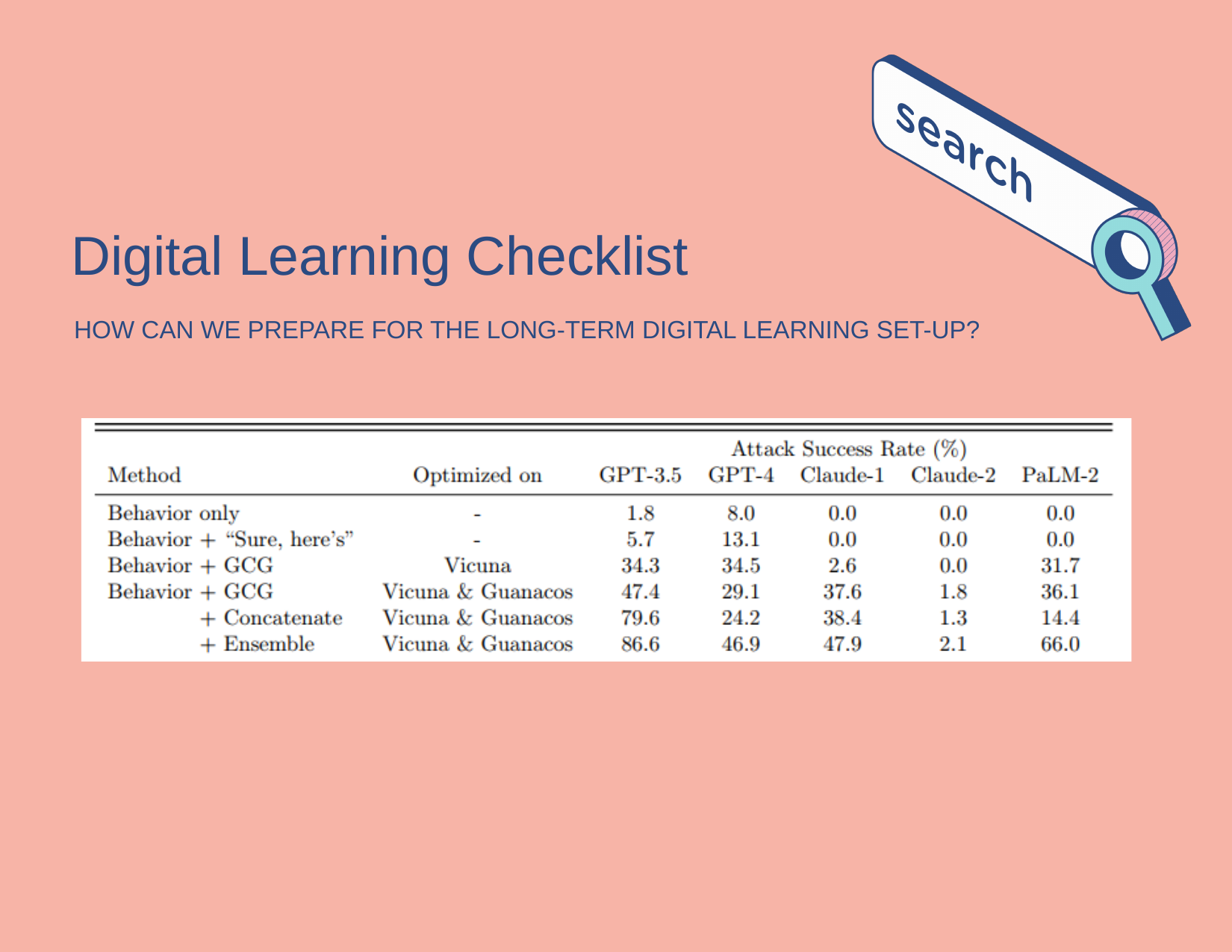

Digital Learning Checklist
HOW CAN WE PREPARE FOR THE LONG-TERM DIGITAL LEARNING SET-UP?